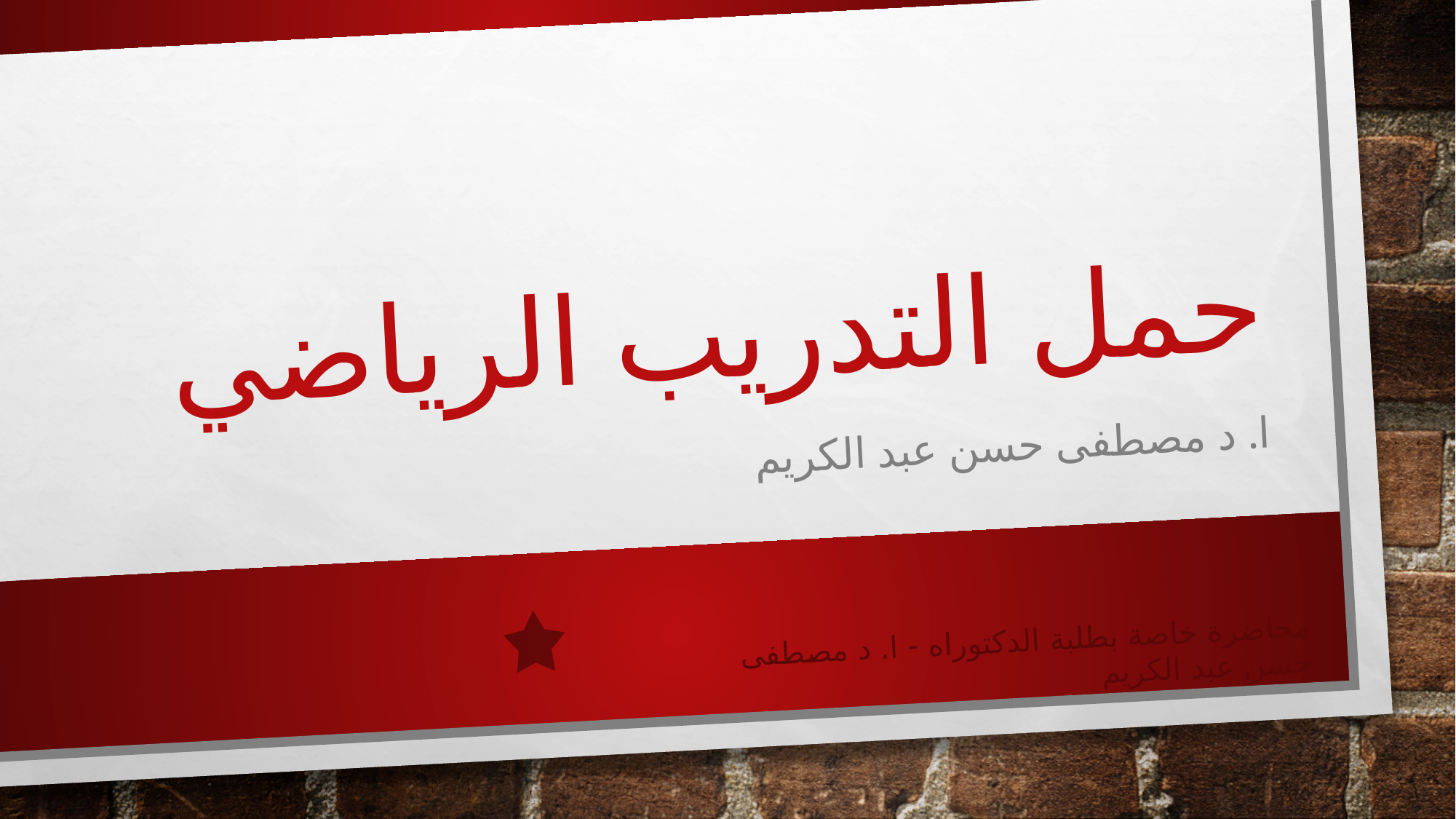

# حمل التدريب الرياضي
ا. د مصطفى حسن عبد الكريم
محاضرة خاصة بطلبة الدكتوراه - ا. د مصطفى حسن عبد الكريم